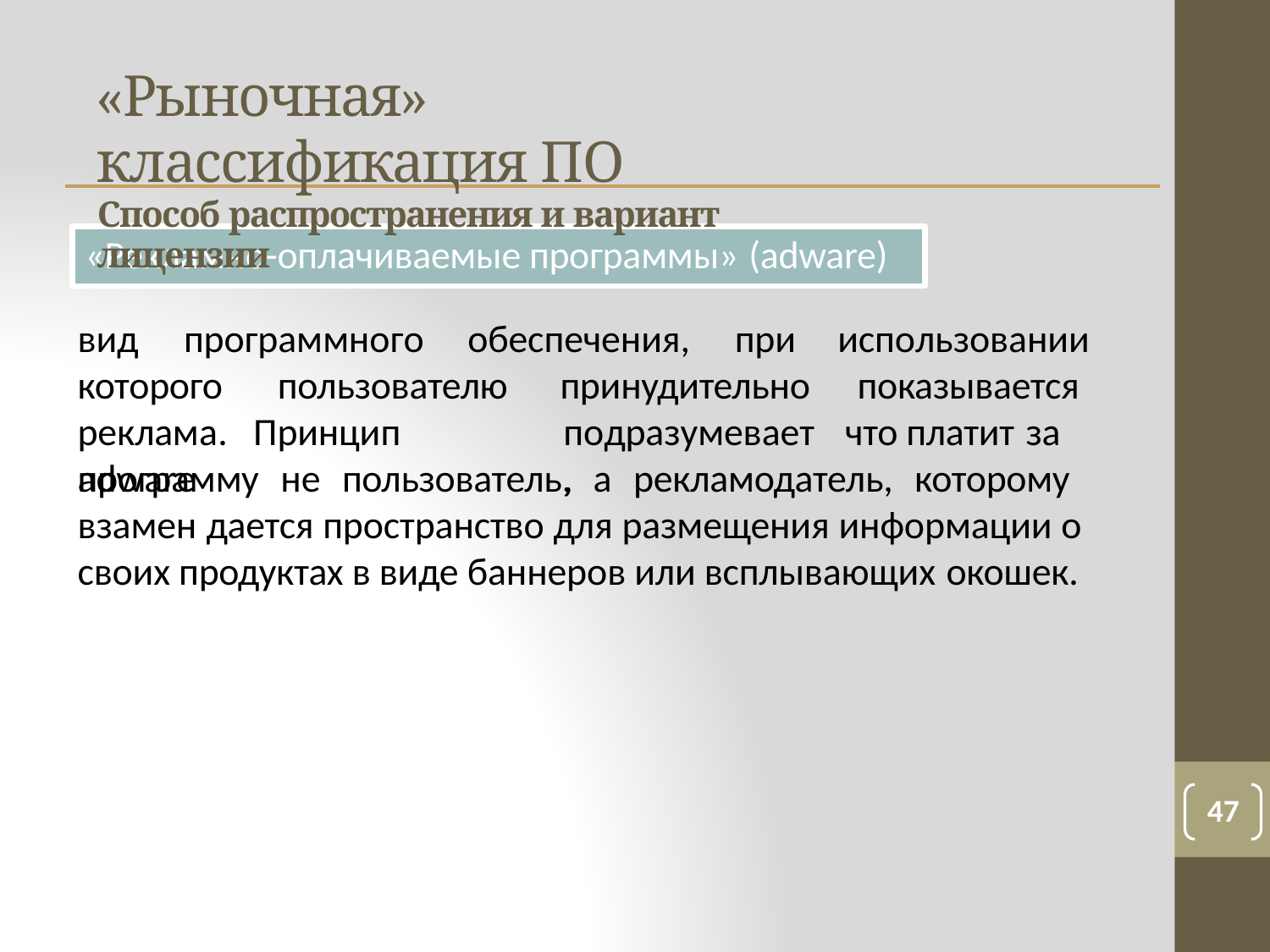

# «Рыночная» классификация ПО
Способ распространения и вариант лицензии

«Рекламно-оплачиваемые программы» (adware)
вид	программного	обеспечения,	при
использовании  показывается  что платит за
которого		пользователю  реклама.	Принцип	adware
принудительно  подразумевает,
программу не пользователь, а рекламодатель, которому  взамен дается пространство для размещения информации о  своих продуктах в виде баннеров или всплывающих окошек.

47